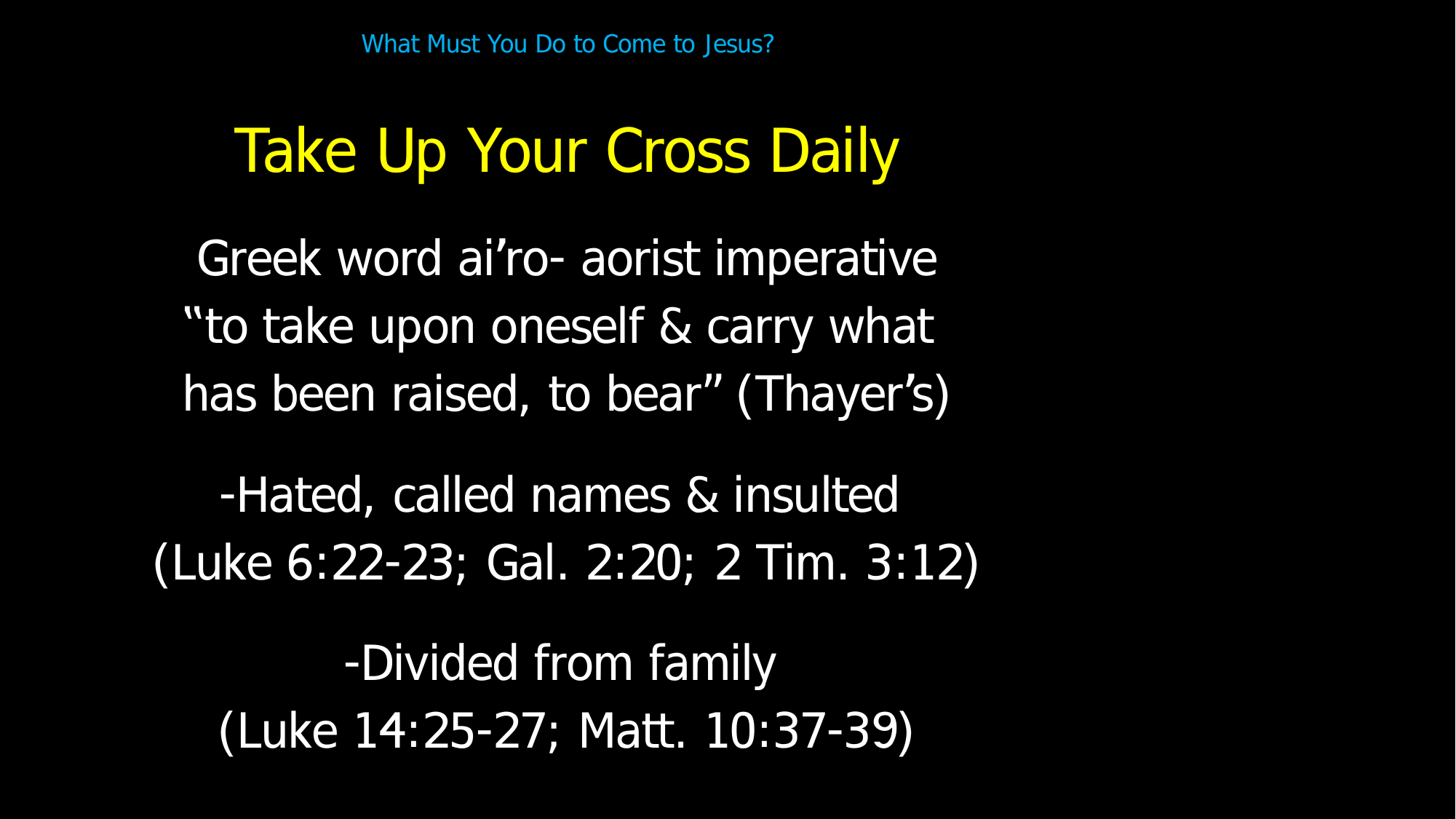

# What Must You Do to Come to Jesus?
Take Up Your Cross Daily

Greek word ai’ro- aorist imperative
“to take upon oneself & carry what
has been raised, to bear” (Thayer’s)

-Hated, called names & insulted
(Luke 6:22-23; Gal. 2:20; 2 Tim. 3:12)

-Divided from family
(Luke 14:25-27; Matt. 10:37-39)